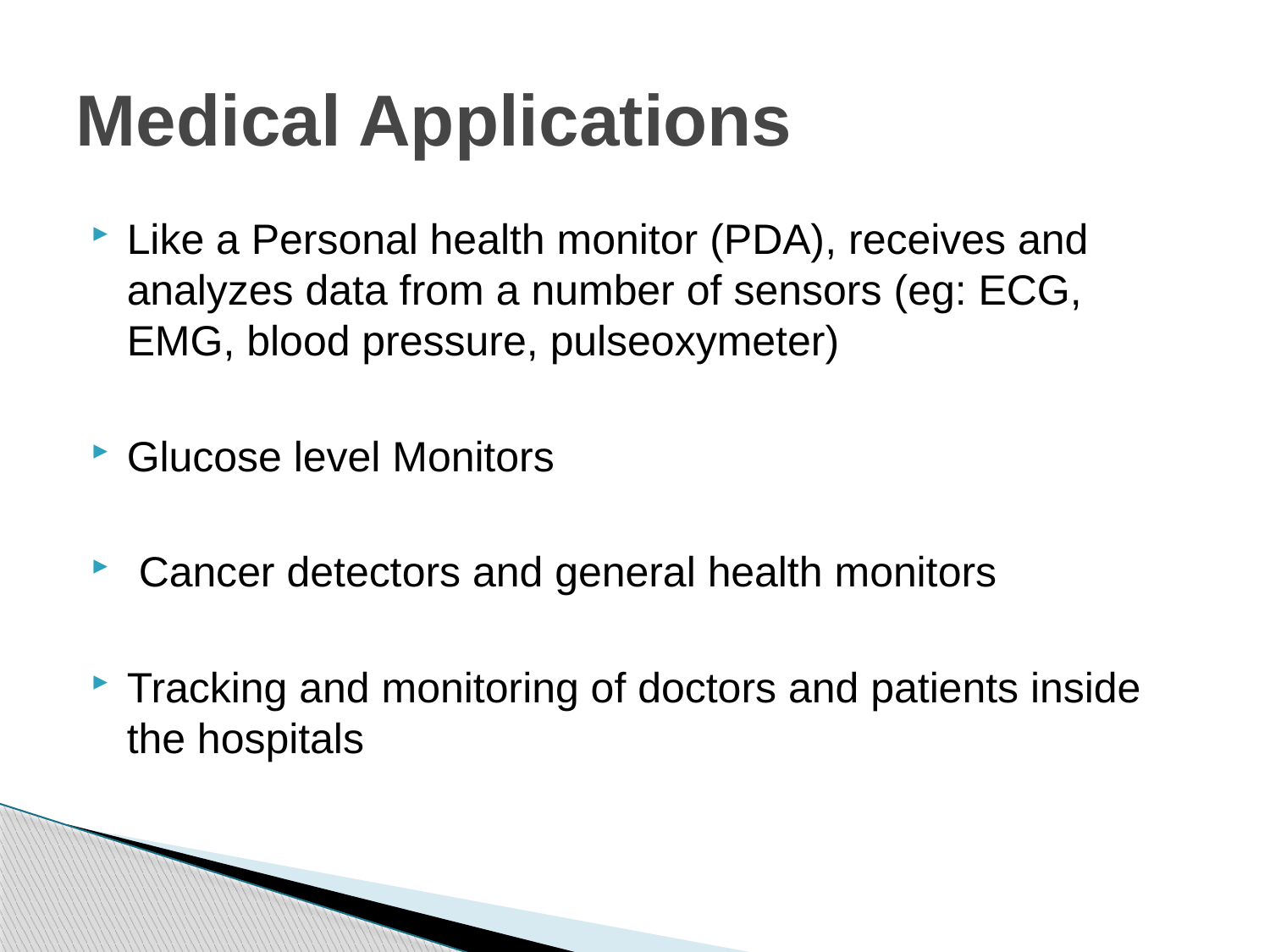

# Medical Applications
Like a Personal health monitor (PDA), receives and analyzes data from a number of sensors (eg: ECG, EMG, blood pressure, pulseoxymeter)

Glucose level Monitors

 Cancer detectors and general health monitors

Tracking and monitoring of doctors and patients inside the hospitals